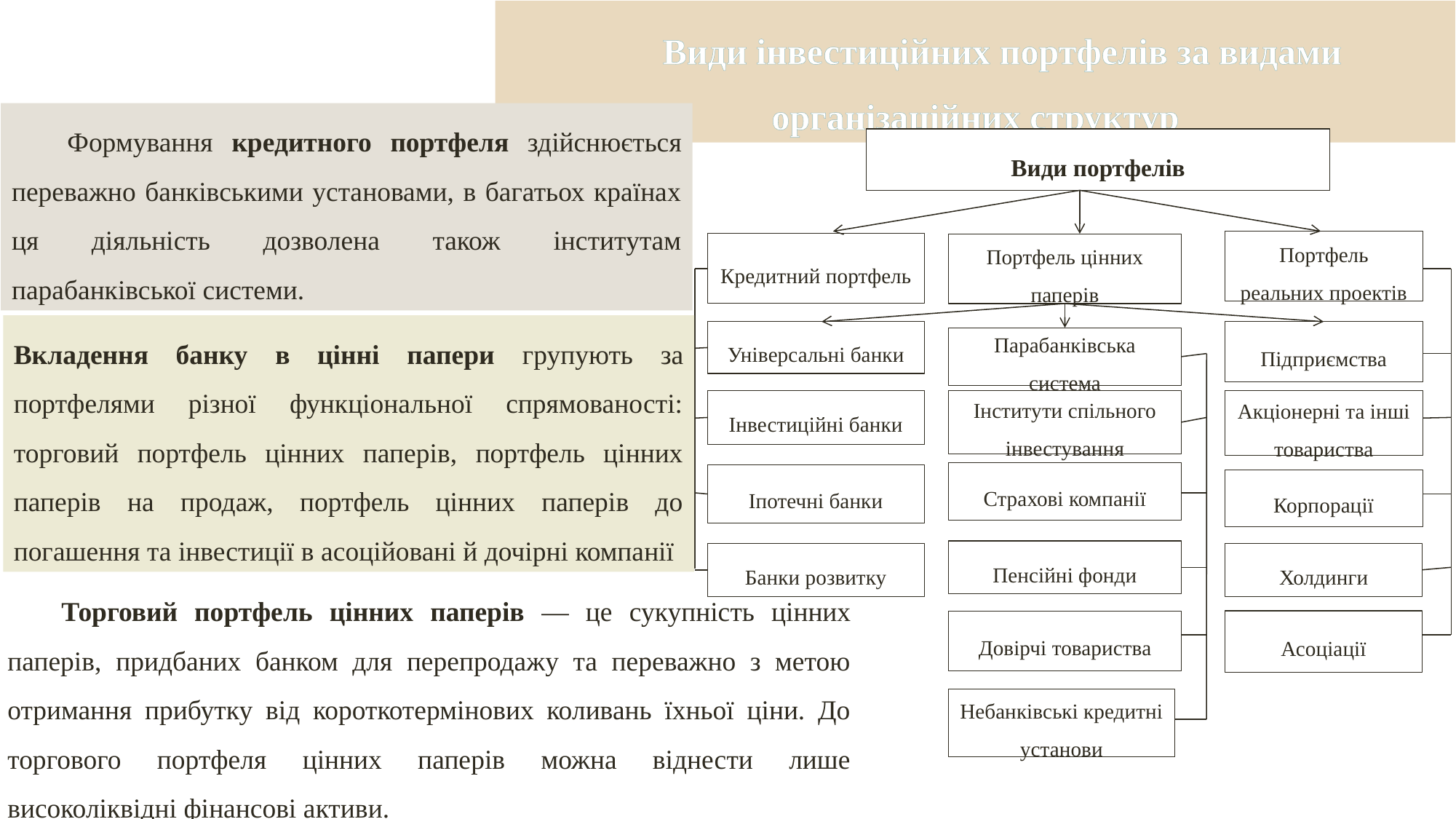

Види інвестиційних портфелів за видами організаційних структур
   Формування кредитного портфеля здійснюється переважно банківськими установами, в багатьох країнах ця діяльність дозволена також інститутам парабанківської системи.

Види портфелів
Портфель реальних проектів
Кредитний портфель
Портфель цінних паперів
Підприємства
Універсальні банки
Парабанківська система
Інститути спільного інвестування
Інвестиційні банки
Акціонерні та інші товариства
Страхові компанії
Іпотечні банки
Корпорації
Пенсійні фонди
Холдинги
Банки розвитку
Довірчі товариства
Асоціації
Небанківські кредитні установи
Вкладення банку в цінні папери групують за портфелями різної функціональної спрямованості: торговий портфель цінних паперів, портфель цінних паперів на продаж, портфель цінних паперів до погашення та інвестиції в асоційовані й дочірні компанії
Торговий портфель цінних паперів — це сукупність цінних паперів, придбаних банком для перепродажу та переважно з метою отримання прибутку від короткотермінових коливань їхньої ціни. До торгового портфеля цінних паперів можна віднести лише високоліквідні фінансові активи.